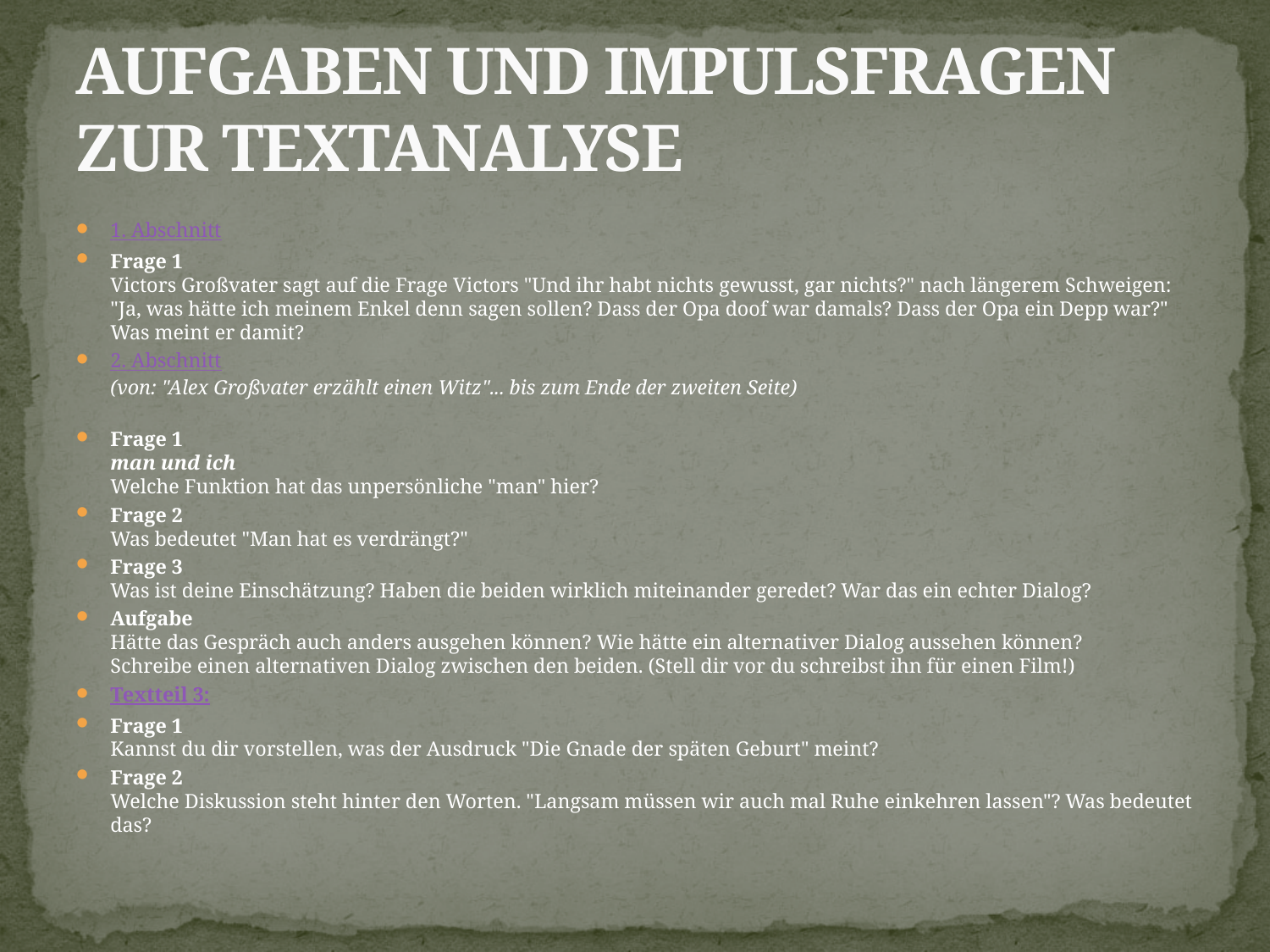

# AUFGABEN UND IMPULSFRAGEN ZUR TEXTANALYSE
1. Abschnitt
Frage 1
Victors Großvater sagt auf die Frage Victors "Und ihr habt nichts gewusst, gar nichts?" nach längerem Schweigen: "Ja, was hätte ich meinem Enkel denn sagen sollen? Dass der Opa doof war damals? Dass der Opa ein Depp war?" Was meint er damit?
2. Abschnitt 
(von: "Alex Großvater erzählt einen Witz"... bis zum Ende der zweiten Seite)
Frage 1 
man und ich 
Welche Funktion hat das unpersönliche "man" hier?
Frage 2 
Was bedeutet "Man hat es verdrängt?"
Frage 3
Was ist deine Einschätzung? Haben die beiden wirklich miteinander geredet? War das ein echter Dialog?
Aufgabe
Hätte das Gespräch auch anders ausgehen können? Wie hätte ein alternativer Dialog aussehen können? 
Schreibe einen alternativen Dialog zwischen den beiden. (Stell dir vor du schreibst ihn für einen Film!)
Textteil 3:
Frage 1
Kannst du dir vorstellen, was der Ausdruck "Die Gnade der späten Geburt" meint?
Frage 2
Welche Diskussion steht hinter den Worten. "Langsam müssen wir auch mal Ruhe einkehren lassen"? Was bedeutet das?